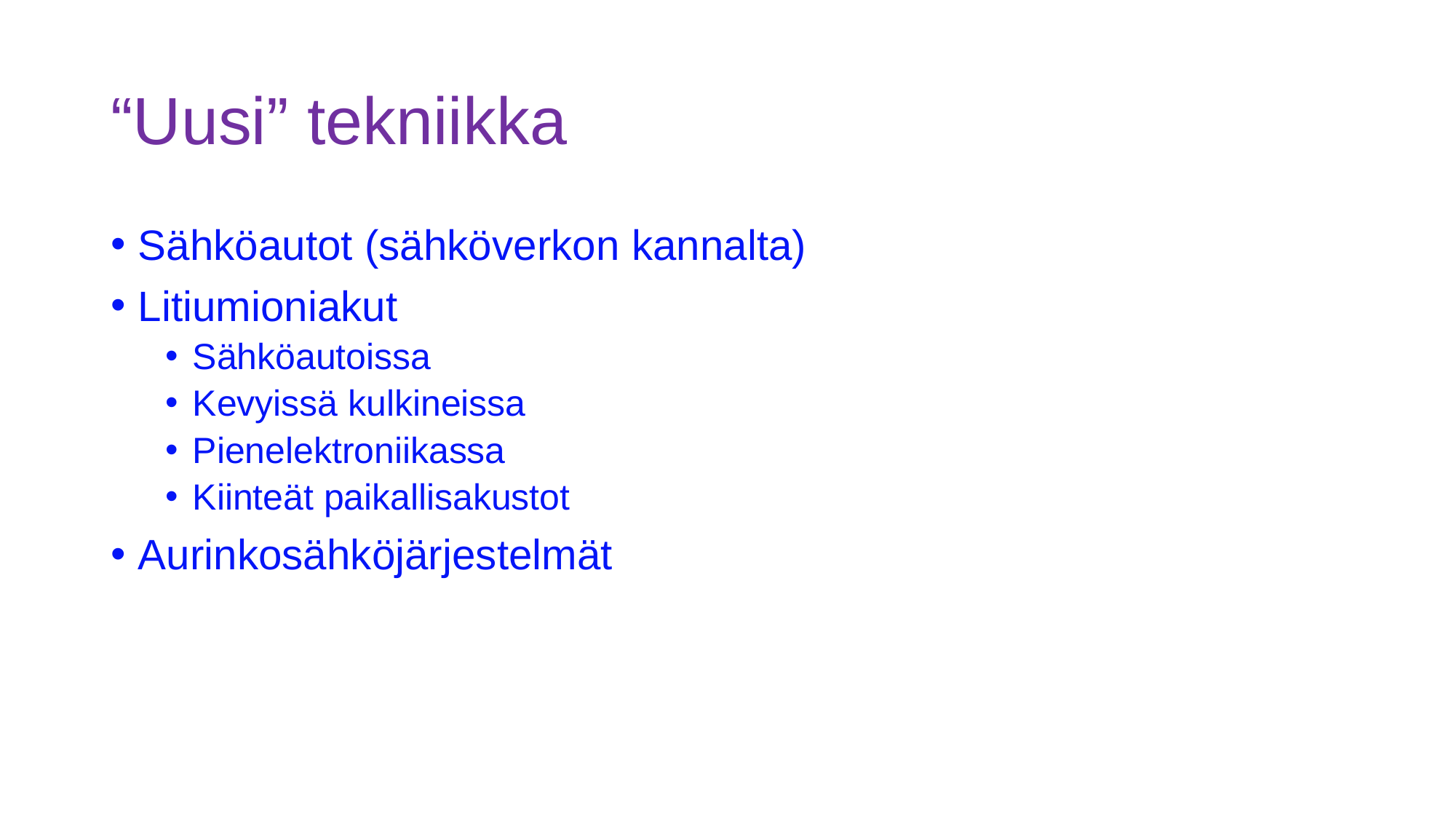

# “Uusi” tekniikka
Sähköautot (sähköverkon kannalta)
Litiumioniakut
Sähköautoissa
Kevyissä kulkineissa
Pienelektroniikassa
Kiinteät paikallisakustot
Aurinkosähköjärjestelmät